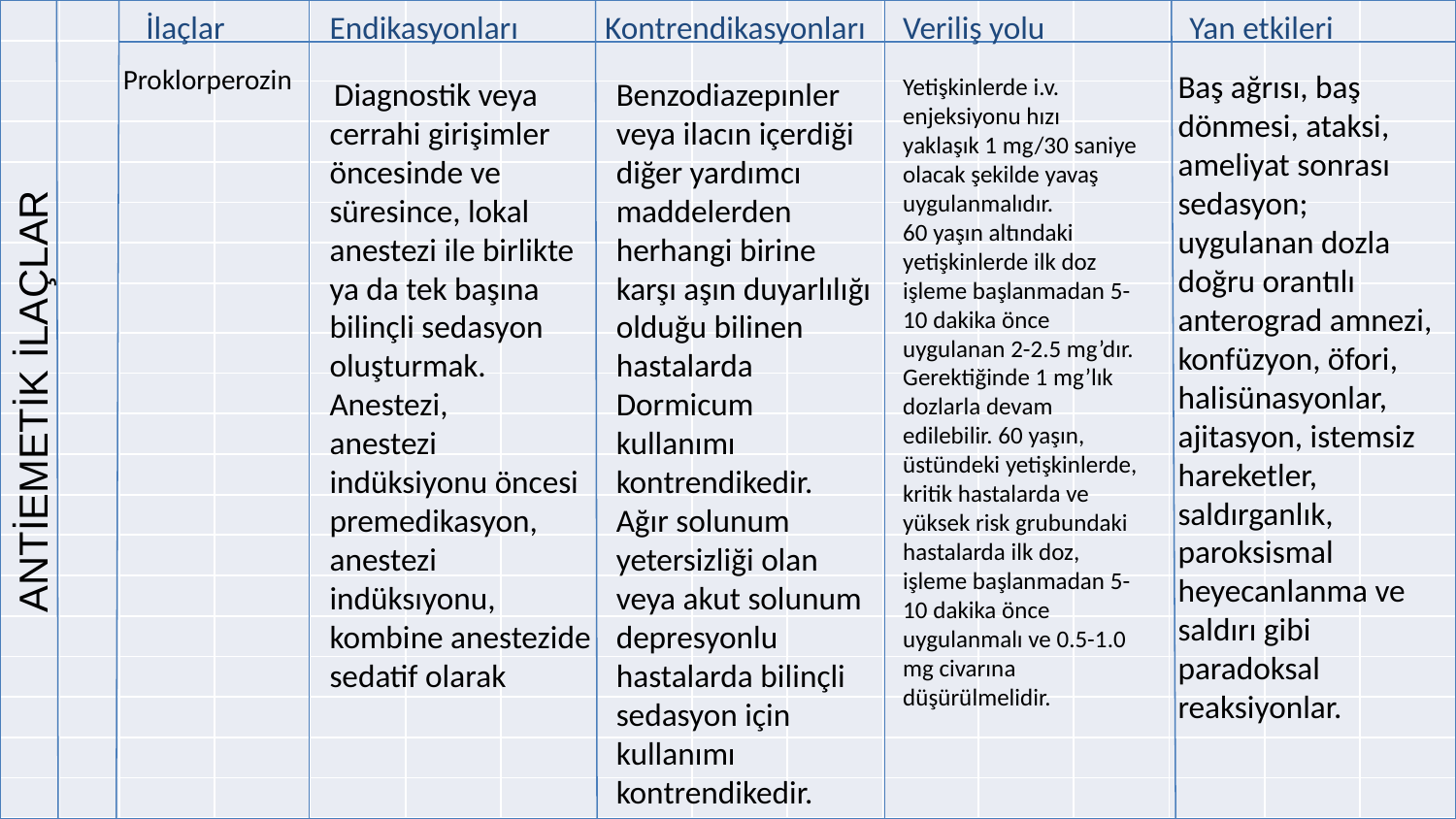

İlaçlar
Endikasyonları
Kontrendikasyonları
Veriliş yolu
Yan etkileri
|  |  |  |  |  |  |  |  |  |  |  |  |  |  |  |  |
| --- | --- | --- | --- | --- | --- | --- | --- | --- | --- | --- | --- | --- | --- | --- | --- |
|  |  |  |  |  |  |  |  |  |  |  |  |  |  |  |  |
|  |  |  |  |  |  |  |  |  |  |  |  |  |  |  |  |
|  |  |  |  |  |  |  |  |  |  |  |  |  |  |  |  |
|  |  |  |  |  |  |  |  |  |  |  |  |  |  |  |  |
|  |  |  |  |  |  |  |  |  |  |  |  |  |  |  |  |
|  |  |  |  |  |  |  |  |  |  |  |  |  |  |  |  |
|  |  |  |  |  |  |  |  |  |  |  |  |  |  |  |  |
|  |  |  |  |  |  |  |  |  |  |  |  |  |  |  |  |
|  |  |  |  |  |  |  |  |  |  |  |  |  |  |  |  |
|  |  |  |  |  |  |  |  |  |  |  |  |  |  |  |  |
|  |  |  |  |  |  |  |  |  |  |  |  |  |  |  |  |
|  |  |  |  |  |  |  |  |  |  |  |  |  |  |  |  |
|  |  |  |  |  |  |  |  |  |  |  |  |  |  |  |  |
|  |  |  |  |  |  |  |  |  |  |  |  |  |  |  |  |
|  |  |  |  |  |  |  |  |  |  |  |  |  |  |  |  |
|  |  |  |  |  |  |  |  |  |  |  |  |  |  |  |  |
|  |  |  |  |  |  |  |  |  |  |  |  |  |  |  |  |
|  |  |  |  |  |  |  |  |  |  |  |  |  |  |  |  |
|  |  |  |  |  |  |  |  |  |  |  |  |  |  |  |  |
#

 Diagnostik veya cerrahi girişimler öncesinde ve süresince, lokal anestezi ile birlikte ya da tek başına bilinçli sedasyon oluşturmak. Anestezi,
anestezi indüksiyonu öncesi premedikasyon,
anestezi indüksıyonu, kombine anestezide sedatif olarak

Benzodiazepınler veya ilacın içerdiği diğer yardımcı maddelerden herhangi birine karşı aşın duyarlılığı olduğu bilinen hastalarda Dormicum kullanımı kontrendikedir.
Ağır solunum yetersizliği olan veya akut solunum depresyonlu hastalarda bilinçli sedasyon için kullanımı kontrendikedir.

Proklorperozin
Baş ağrısı, baş dönmesi, ataksi, ameliyat sonrası sedasyon; uygulanan dozla doğru orantılı anterograd amnezi,
konfüzyon, öfori, halisünasyonlar, ajitasyon, istemsiz hareketler, saldırganlık, paroksismal heyecanlanma ve saldırı gibi paradoksal reaksiyonlar.

Yetişkinlerde i.v. enjeksiyonu hızı yaklaşık 1 mg/30 saniye olacak şekilde yavaş
uygulanmalıdır.
60 yaşın altındaki yetişkinlerde ilk doz işleme başlanmadan 5-10 dakika önce uygulanan 2-2.5 mg’dır. Gerektiğinde 1 mg’lık dozlarla devam edilebilir. 60 yaşın, üstündeki yetişkinlerde, kritik hastalarda ve yüksek risk grubundaki hastalarda ilk doz, işleme başlanmadan 5-10 dakika önce uygulanmalı ve 0.5-1.0 mg civarına düşürülmelidir.

ANTİEMETİK İLAÇLAR